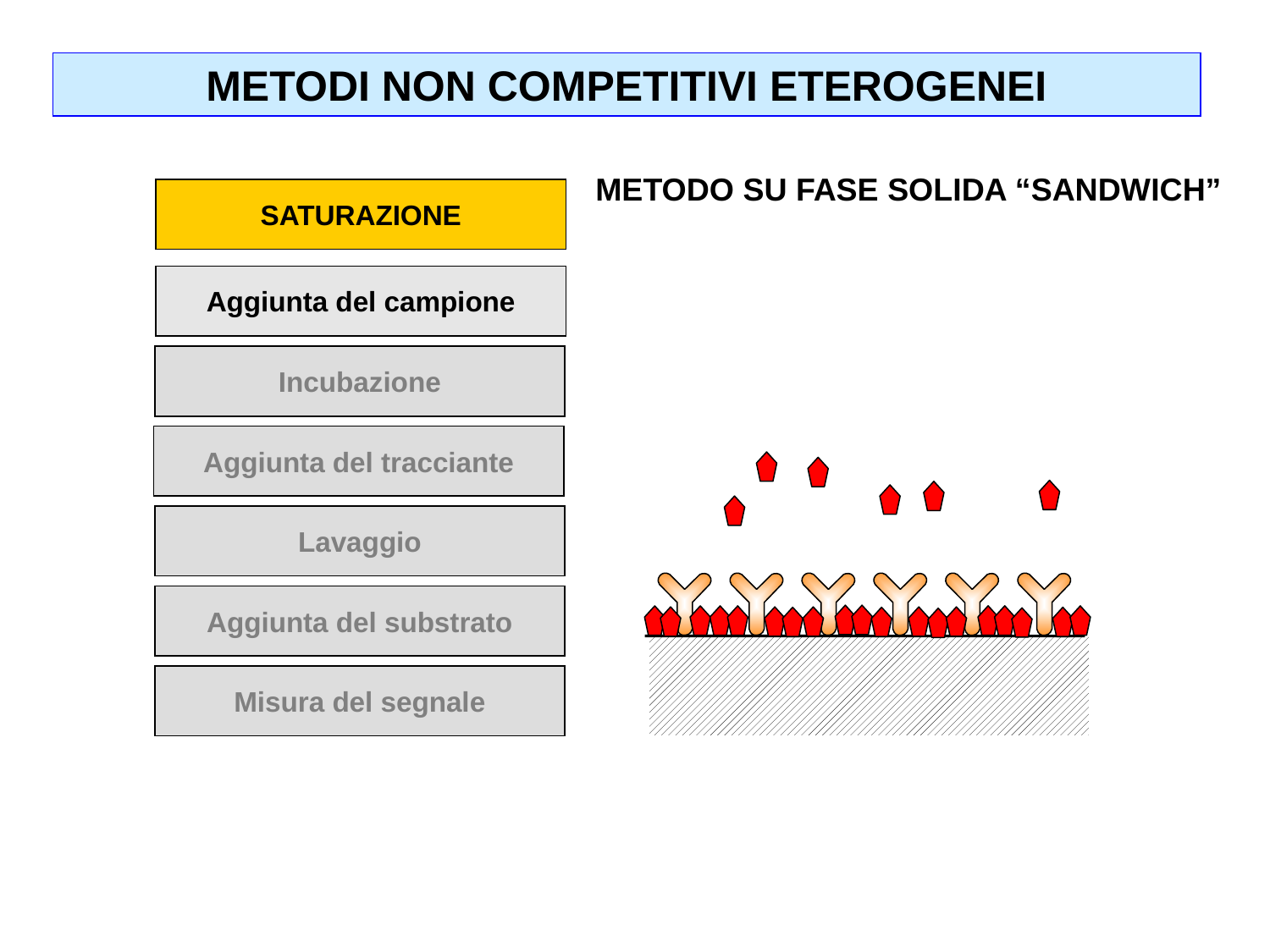

METODI NON COMPETITIVI ETEROGENEI
METODO SU FASE SOLIDA “SANDWICH”
SATURAZIONE
Aggiunta del campione
Incubazione
Aggiunta del tracciante

Lavaggio

Aggiunta del substrato
Misura del segnale